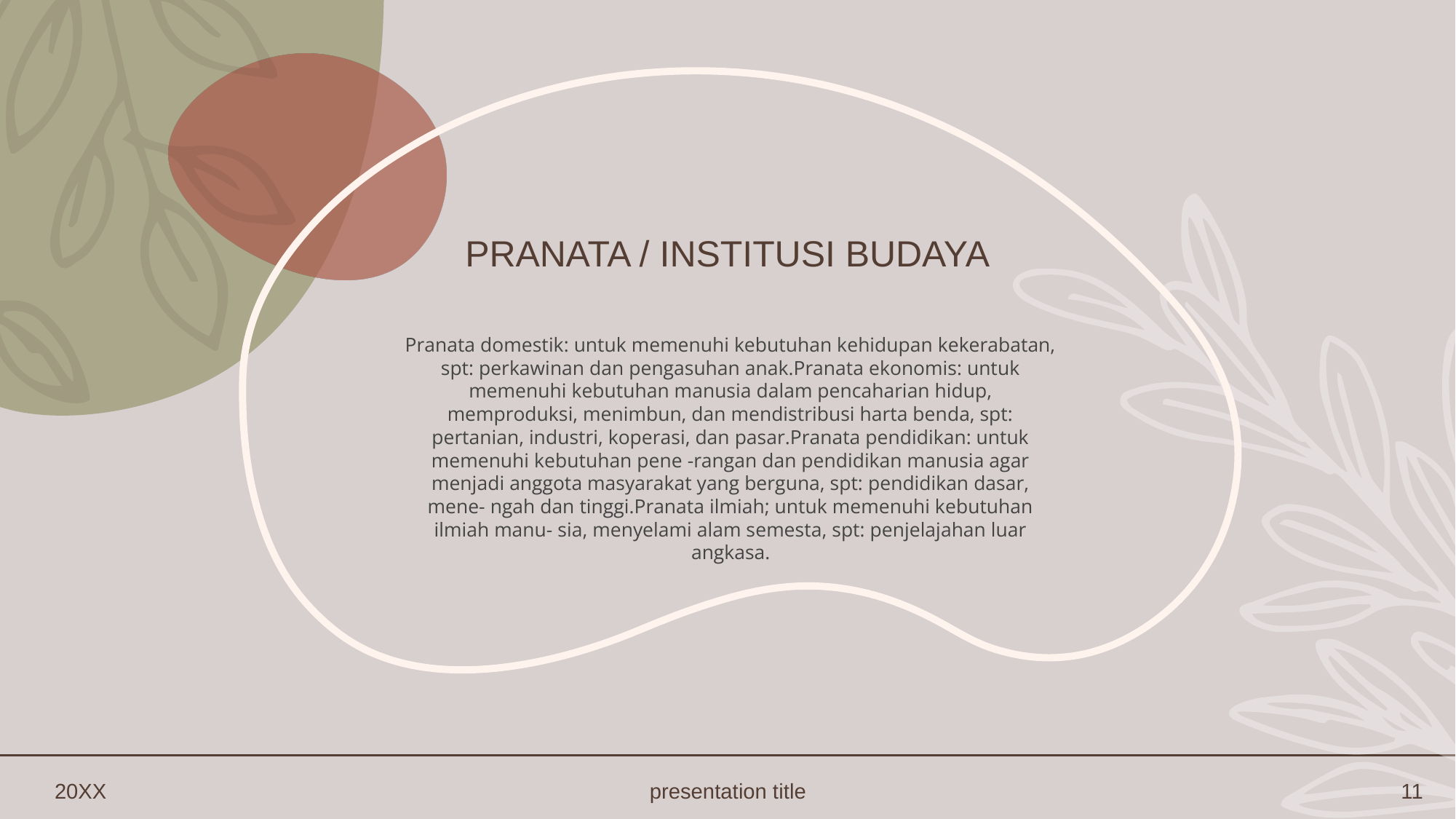

# Pranata / Institusi Budaya
Pranata domestik: untuk memenuhi kebutuhan kehidupan kekerabatan, spt: perkawinan dan pengasuhan anak.Pranata ekonomis: untuk memenuhi kebutuhan manusia dalam pencaharian hidup, memproduksi, menimbun, dan mendistribusi harta benda, spt: pertanian, industri, koperasi, dan pasar.Pranata pendidikan: untuk memenuhi kebutuhan pene -rangan dan pendidikan manusia agar menjadi anggota masyarakat yang berguna, spt: pendidikan dasar, mene- ngah dan tinggi.Pranata ilmiah; untuk memenuhi kebutuhan ilmiah manu- sia, menyelami alam semesta, spt: penjelajahan luar angkasa.
20XX
presentation title
11